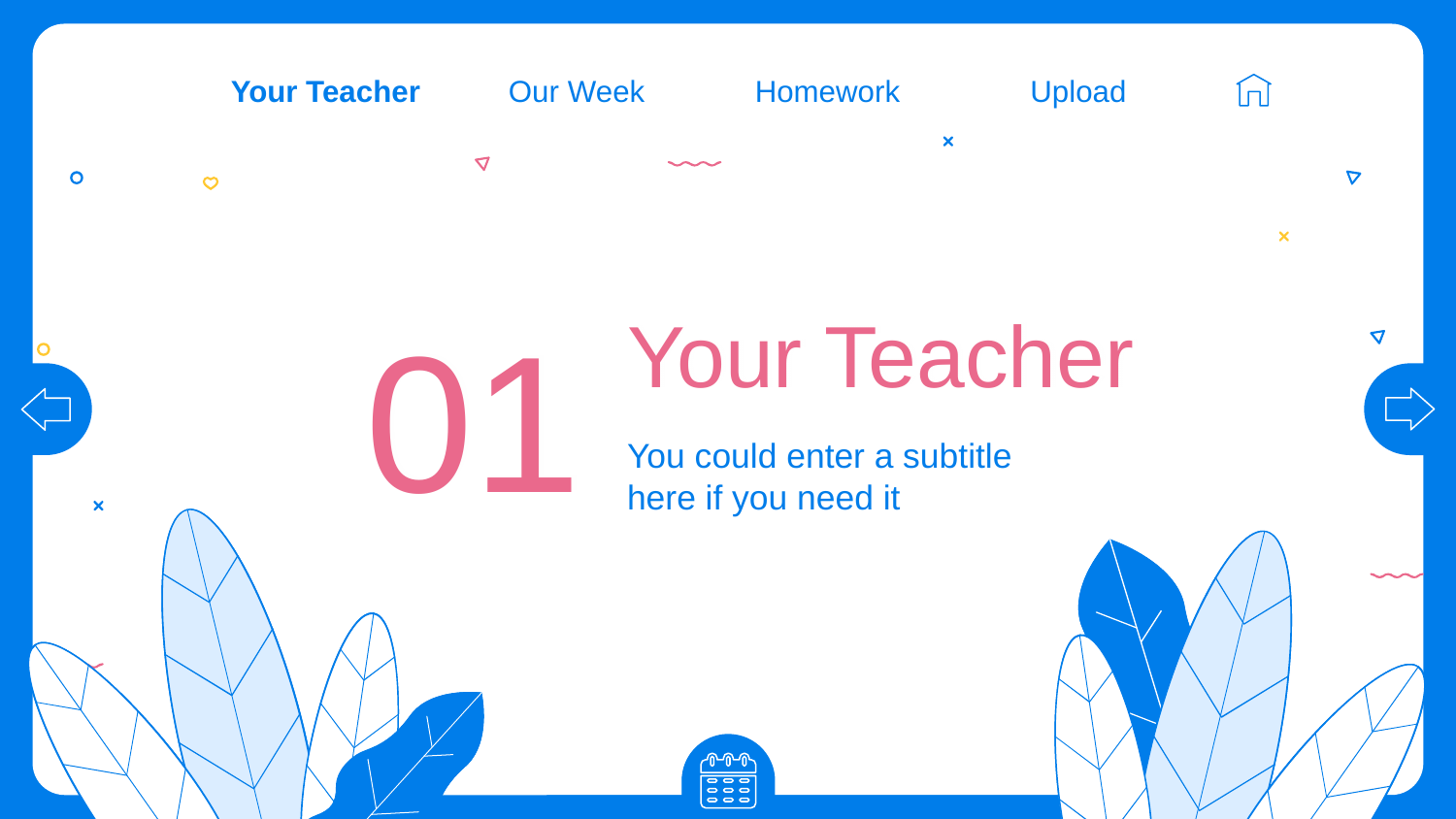

Our Week
Homework
Upload
Your Teacher

# Your Teacher
01

You could enter a subtitle here if you need it